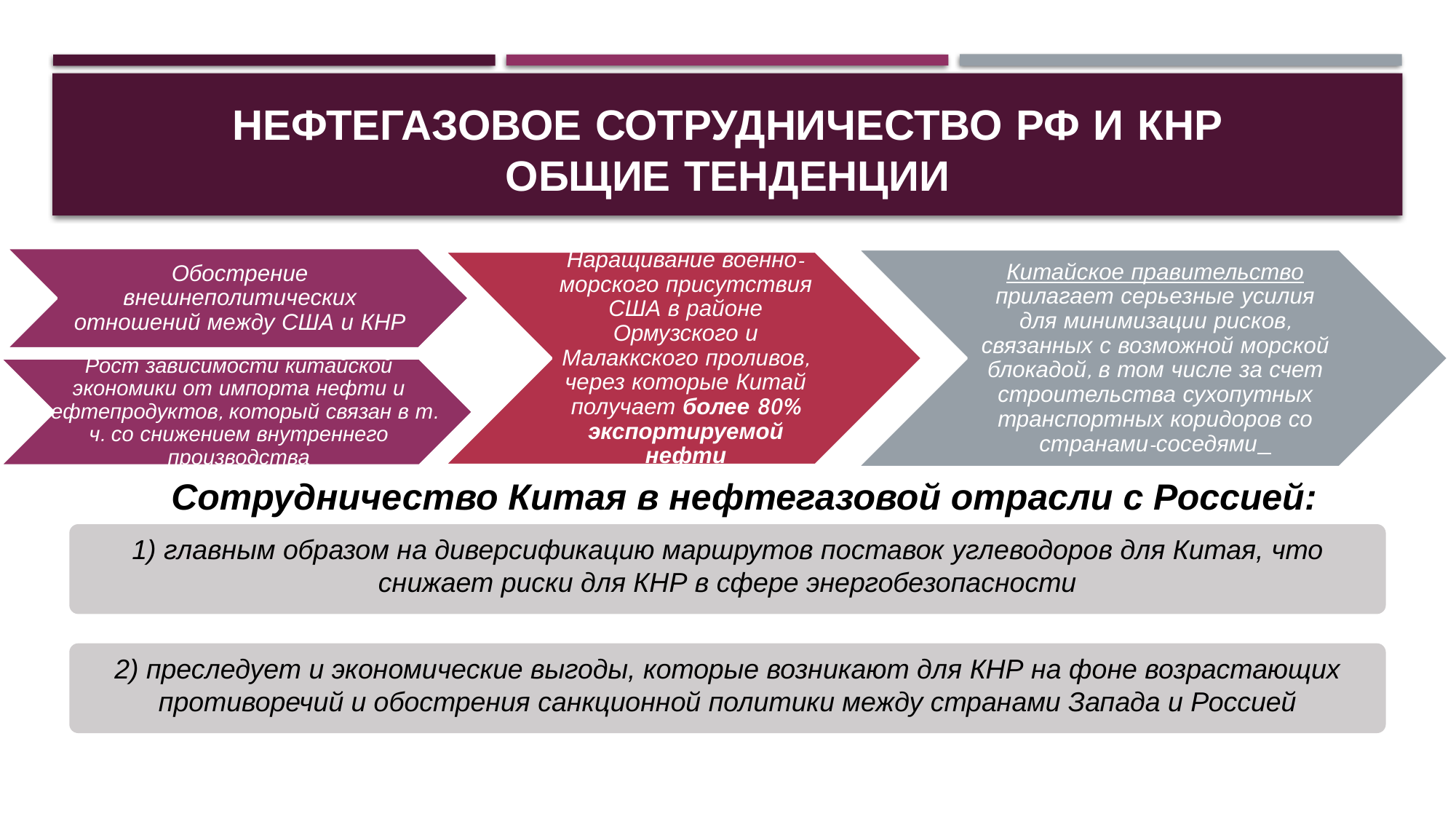

# Нефтегазовое сотрудничество рф и кнр Общие тенденции
Обострение внешнеполитических отношений между США и КНР
Наращивание военно-морского присутствия США в районе Ормузского и Малаккского проливов, через которые Китай получает более 80% экспортируемой нефти
Китайское правительство прилагает серьезные усилия для минимизации рисков, связанных с возможной морской блокадой, в том числе за счет строительства сухопутных транспортных коридоров со странами-соседями

Рост зависимости китайской экономики от импорта нефти и нефтепродуктов, который связан в т. ч. со снижением внутреннего производства
Cотрудничество Китая в нефтегазовой отрасли с Россией:

1) главным образом на диверсификацию маршрутов поставок углеводоров для Китая, что снижает риски для КНР в сфере энергобезопасности
2) преследует и экономические выгоды, которые возникают для КНР на фоне возрастающих противоречий и обострения санкционной политики между странами Запада и Россией